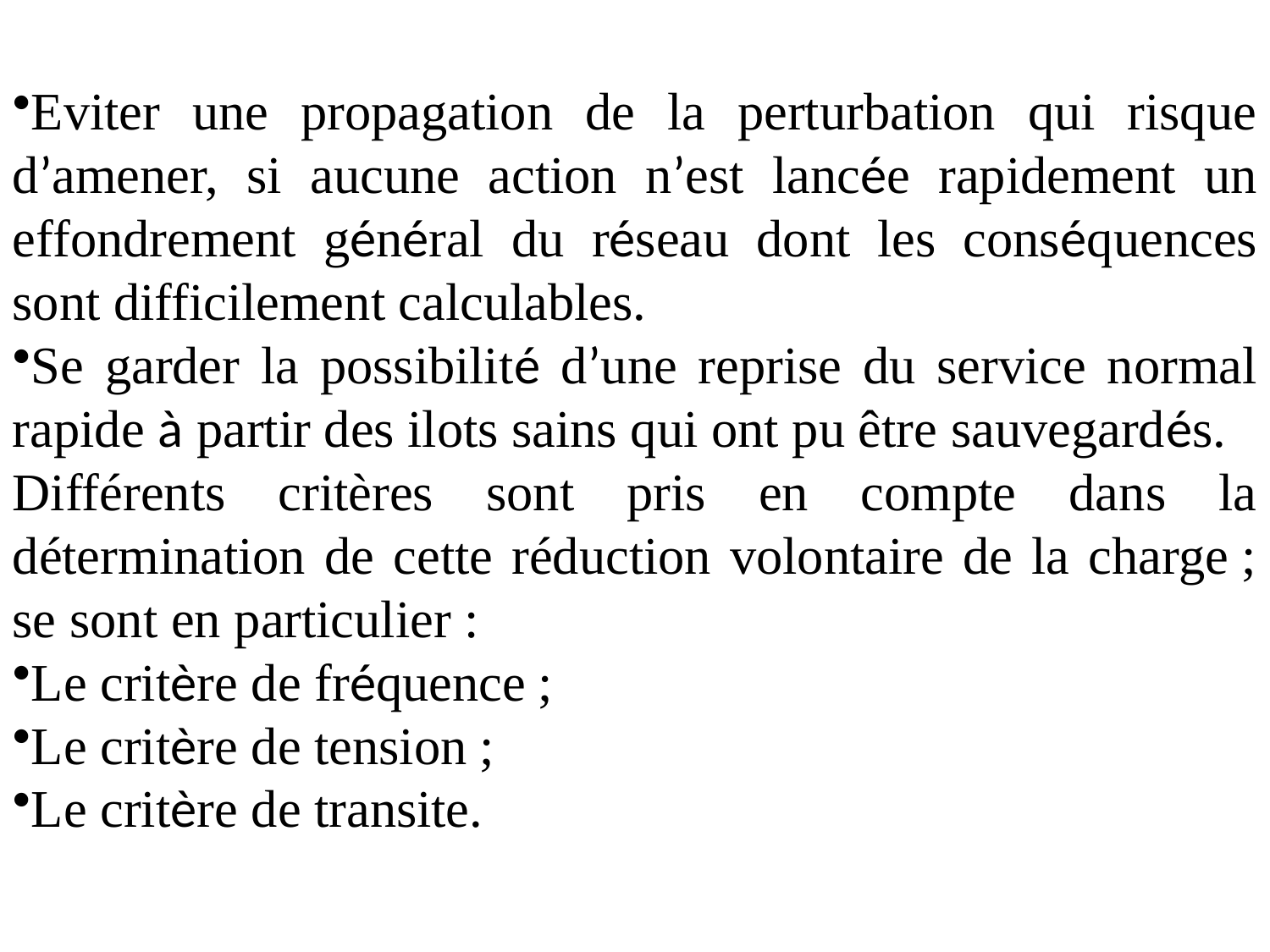

Eviter une propagation de la perturbation qui risque d’amener, si aucune action n’est lancée rapidement un effondrement général du réseau dont les conséquences sont difficilement calculables.
Se garder la possibilité d’une reprise du service normal rapide à partir des ilots sains qui ont pu être sauvegardés.
Différents critères sont pris en compte dans la détermination de cette réduction volontaire de la charge ; se sont en particulier :
Le critère de fréquence ;
Le critère de tension ;
Le critère de transite.